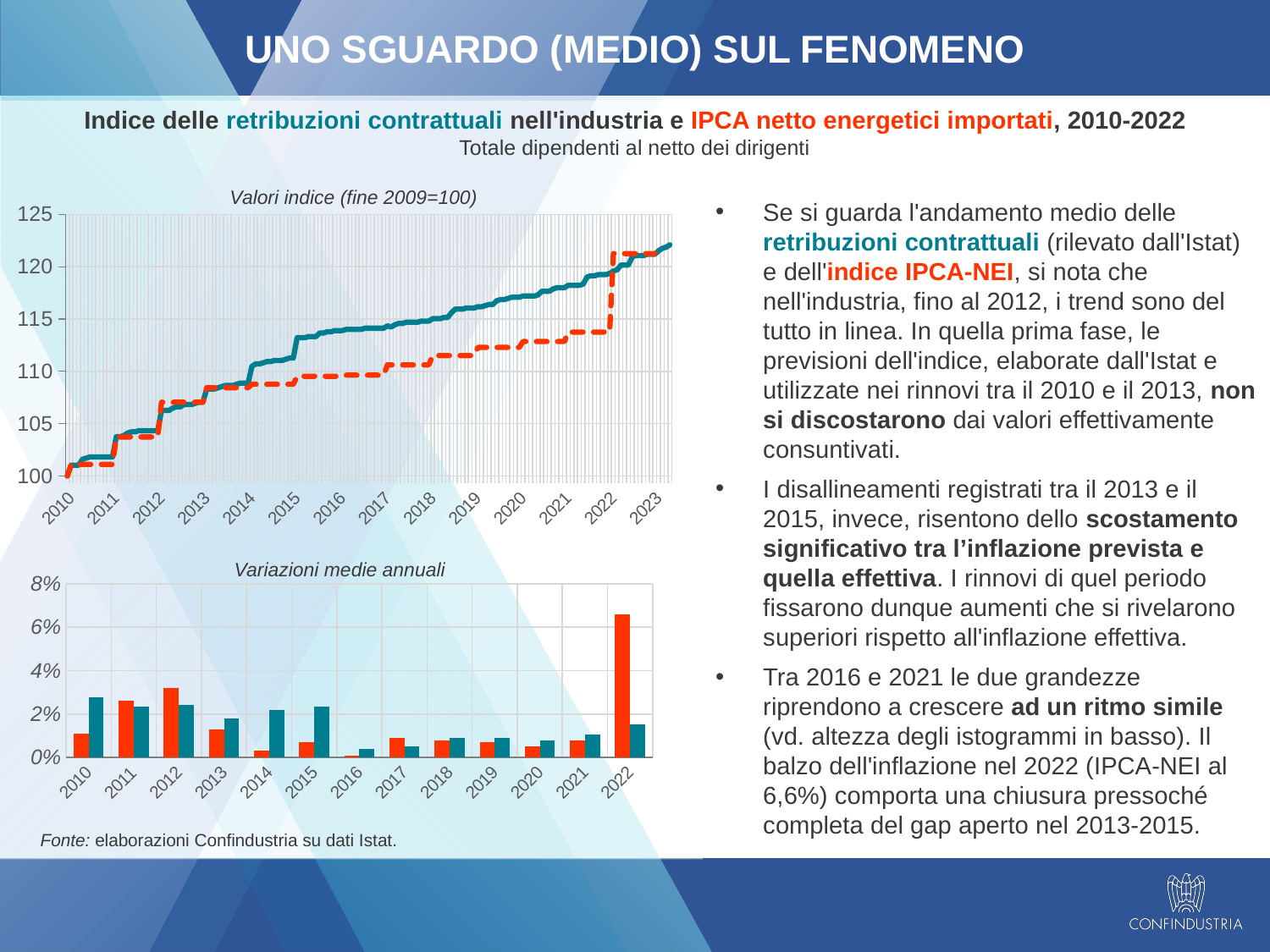

Uno sguardo (medio) sul fenomeno
Indice delle retribuzioni contrattuali nell'industria e IPCA netto energetici importati, 2010-2022
Totale dipendenti al netto dei dirigenti

### Chart

| Category | Retribuzioni contrattuali Industria | IPCA-NEI |
|---|---|---|
|  | 100.0 | 100.0 |
| 2010 | 101.02505694760822 | 101.1 |
|  | 101.02505694760822 | 101.1 |
|  | 101.02505694760822 | 101.1 |
|  | 101.59453302961276 | 101.1 |
|  | 101.70842824601367 | 101.1 |
|  | 101.8223234624146 | 101.1 |
|  | 101.8223234624146 | 101.1 |
|  | 101.8223234624146 | 101.1 |
|  | 101.8223234624146 | 101.1 |
|  | 101.8223234624146 | 101.1 |
|  | 101.8223234624146 | 101.1 |
|  | 101.8223234624146 | 101.1 |
| 2011 | 103.75854214123007 | 103.7286 |
|  | 103.75854214123007 | 103.7286 |
|  | 103.87243735763099 | 103.7286 |
|  | 104.10022779043283 | 103.7286 |
|  | 104.21412300683373 | 103.7286 |
|  | 104.21412300683373 | 103.7286 |
|  | 104.32801822323464 | 103.7286 |
|  | 104.32801822323464 | 103.7286 |
|  | 104.32801822323464 | 103.7286 |
|  | 104.32801822323464 | 103.7286 |
|  | 104.32801822323464 | 103.7286 |
|  | 104.32801822323464 | 103.7286 |
| 2012 | 106.26423690205011 | 107.0479152 |
|  | 106.26423690205011 | 107.0479152 |
|  | 106.26423690205011 | 107.0479152 |
|  | 106.49202733485194 | 107.0479152 |
|  | 106.60592255125285 | 107.0479152 |
|  | 106.60592255125285 | 107.0479152 |
|  | 106.83371298405466 | 107.0479152 |
|  | 106.83371298405466 | 107.0479152 |
|  | 106.83371298405466 | 107.0479152 |
|  | 106.94760820045559 | 107.0479152 |
|  | 107.0615034168565 | 107.0479152 |
|  | 107.0615034168565 | 107.0479152 |
| 2013 | 108.3143507972665 | 108.43953809759999 |
|  | 108.3143507972665 | 108.43953809759999 |
|  | 108.3143507972665 | 108.43953809759999 |
|  | 108.42824601366743 | 108.43953809759999 |
|  | 108.54214123006834 | 108.43953809759999 |
|  | 108.65603644646926 | 108.43953809759999 |
|  | 108.65603644646926 | 108.43953809759999 |
|  | 108.65603644646926 | 108.43953809759999 |
|  | 108.76993166287016 | 108.43953809759999 |
|  | 108.88382687927107 | 108.43953809759999 |
|  | 108.88382687927107 | 108.43953809759999 |
|  | 108.88382687927107 | 108.43953809759999 |
| 2014 | 110.47835990888385 | 108.76485671189278 |
|  | 110.70615034168566 | 108.76485671189278 |
|  | 110.70615034168566 | 108.76485671189278 |
|  | 110.82004555808655 | 108.76485671189278 |
|  | 110.93394077448748 | 108.76485671189278 |
|  | 110.93394077448748 | 108.76485671189278 |
|  | 111.04783599088839 | 108.76485671189278 |
|  | 111.04783599088839 | 108.76485671189278 |
|  | 111.04783599088839 | 108.76485671189278 |
|  | 111.1617312072893 | 108.76485671189278 |
|  | 111.27562642369023 | 108.76485671189278 |
|  | 111.27562642369023 | 108.76485671189278 |
| 2015 | 113.2118451025057 | 109.52621070887601 |
|  | 113.2118451025057 | 109.52621070887601 |
|  | 113.2118451025057 | 109.52621070887601 |
|  | 113.32574031890661 | 109.52621070887601 |
|  | 113.32574031890661 | 109.52621070887601 |
|  | 113.32574031890661 | 109.52621070887601 |
|  | 113.66742596810934 | 109.52621070887601 |
|  | 113.66742596810934 | 109.52621070887601 |
|  | 113.78132118451025 | 109.52621070887601 |
|  | 113.78132118451025 | 109.52621070887601 |
|  | 113.89521640091115 | 109.52621070887601 |
|  | 113.89521640091115 | 109.52621070887601 |
| 2016 | 113.89521640091115 | 109.63573691958487 |
|  | 114.00911161731206 | 109.63573691958487 |
|  | 114.00911161731206 | 109.63573691958487 |
|  | 114.00911161731206 | 109.63573691958487 |
|  | 114.00911161731206 | 109.63573691958487 |
|  | 114.00911161731206 | 109.63573691958487 |
|  | 114.12300683371299 | 109.63573691958487 |
|  | 114.12300683371299 | 109.63573691958487 |
|  | 114.12300683371299 | 109.63573691958487 |
|  | 114.12300683371299 | 109.63573691958487 |
|  | 114.12300683371299 | 109.63573691958487 |
|  | 114.12300683371299 | 109.63573691958487 |
| 2017 | 114.35079726651483 | 110.62245855186113 |
|  | 114.2369020501139 | 110.62245855186113 |
|  | 114.46469248291574 | 110.62245855186113 |
|  | 114.57858769931664 | 110.62245855186113 |
|  | 114.57858769931664 | 110.62245855186113 |
|  | 114.69248291571755 | 110.62245855186113 |
|  | 114.69248291571755 | 110.62245855186113 |
|  | 114.69248291571755 | 110.62245855186113 |
|  | 114.69248291571755 | 110.62245855186113 |
|  | 114.80637813211845 | 110.62245855186113 |
|  | 114.80637813211845 | 110.62245855186113 |
|  | 114.80637813211845 | 110.62245855186113 |
| 2018 | 115.03416856492028 | 111.50743822027601 |
|  | 115.03416856492028 | 111.50743822027601 |
|  | 115.03416856492028 | 111.50743822027601 |
|  | 115.14806378132118 | 111.50743822027601 |
|  | 115.14806378132118 | 111.50743822027601 |
|  | 115.60364464692483 | 111.50743822027601 |
|  | 115.94533029612757 | 111.50743822027601 |
|  | 115.94533029612757 | 111.50743822027601 |
|  | 115.94533029612757 | 111.50743822027601 |
|  | 116.05922551252847 | 111.50743822027601 |
|  | 116.05922551252847 | 111.50743822027601 |
|  | 116.05922551252847 | 111.50743822027601 |
| 2019 | 116.17312072892938 | 112.28799028781793 |
|  | 116.17312072892938 | 112.28799028781793 |
|  | 116.28701594533028 | 112.28799028781793 |
|  | 116.40091116173122 | 112.28799028781793 |
|  | 116.40091116173122 | 112.28799028781793 |
|  | 116.74259681093395 | 112.28799028781793 |
|  | 116.85649202733485 | 112.28799028781793 |
|  | 116.85649202733485 | 112.28799028781793 |
|  | 116.97038724373576 | 112.28799028781793 |
|  | 117.08428246013666 | 112.28799028781793 |
|  | 117.08428246013666 | 112.28799028781793 |
|  | 117.08428246013666 | 112.28799028781793 |
| 2020 | 117.1981776765376 | 112.84943023925702 |
|  | 117.1981776765376 | 112.84943023925702 |
|  | 117.1981776765376 | 112.84943023925702 |
|  | 117.1981776765376 | 112.84943023925702 |
|  | 117.3120728929385 | 112.84943023925702 |
|  | 117.65375854214125 | 112.84943023925702 |
|  | 117.65375854214125 | 112.84943023925702 |
|  | 117.65375854214125 | 112.84943023925702 |
|  | 117.88154897494306 | 112.84943023925702 |
|  | 117.99544419134395 | 112.84943023925702 |
|  | 117.99544419134395 | 112.84943023925702 |
|  | 117.99544419134395 | 112.84943023925702 |
| 2021 | 118.22323462414579 | 113.75222568117107 |
|  | 118.22323462414579 | 113.75222568117107 |
|  | 118.22323462414579 | 113.75222568117107 |
|  | 118.22323462414579 | 113.75222568117107 |
|  | 118.33712984054672 | 113.75222568117107 |
|  | 119.02050113895217 | 113.75222568117107 |
|  | 119.13439635535308 | 113.75222568117107 |
|  | 119.13439635535308 | 113.75222568117107 |
|  | 119.24829157175398 | 113.75222568117107 |
|  | 119.24829157175398 | 113.75222568117107 |
|  | 119.24829157175398 | 113.75222568117107 |
|  | 119.36218678815489 | 113.75222568117107 |
| 2022 | 119.58997722095673 | 121.25987257612837 |
|  | 119.70387243735763 | 121.25987257612837 |
|  | 120.15945330296127 | 121.25987257612837 |
|  | 120.15945330296127 | 121.25987257612837 |
|  | 120.15945330296127 | 121.25987257612837 |
|  | 120.95671981776765 | 121.25987257612837 |
|  | 121.07061503416855 | 121.25987257612837 |
|  | 121.07061503416855 | 121.25987257612837 |
|  | 121.07061503416855 | 121.25987257612837 |
|  | 121.18451025056949 | 121.25987257612837 |
|  | 121.18451025056949 | 121.25987257612837 |
|  | 121.18451025056949 | 121.25987257612837 |
| 2023 | 121.52619589977223 | None |
Valori indice (fine 2009=100)
Se si guarda l'andamento medio delle retribuzioni contrattuali (rilevato dall'Istat) e dell'indice IPCA-NEI, si nota che nell'industria, fino al 2012, i trend sono del tutto in linea. In quella prima fase, le previsioni dell'indice, elaborate dall'Istat e utilizzate nei rinnovi tra il 2010 e il 2013, non si discostarono dai valori effettivamente consuntivati.
I disallineamenti registrati tra il 2013 e il 2015, invece, risentono dello scostamento significativo tra l’inflazione prevista e quella effettiva. I rinnovi di quel periodo fissarono dunque aumenti che si rivelarono superiori rispetto all'inflazione effettiva.
Tra 2016 e 2021 le due grandezze riprendono a crescere ad un ritmo simile (vd. altezza degli istogrammi in basso). Il balzo dell'inflazione nel 2022 (IPCA-NEI al 6,6%) comporta una chiusura pressoché completa del gap aperto nel 2013-2015.
Variazioni medie annuali

### Chart

| Category |  |  |
|---|---|---|
| 2010 | 0.011 | 0.027617951668584384 |
| 2011 | 0.026000000000000002 | 0.023516237402015694 |
| 2012 | 0.032 | 0.024070021881837933 |
| 2013 | 0.013000000000000001 | 0.018162393162393098 |
| 2014 | 0.003 | 0.022035676810073568 |
| 2015 | 0.007000000000000001 | 0.02361396303901442 |
| 2016 | 0.001 | 0.004012036108324901 |
| 2017 | 0.009 | 0.004995004995004937 |
| 2018 | 0.008 | 0.008946322067594492 |
| 2019 | 0.007000000000000001 | 0.00886699507389177 |
| 2020 | 0.005 | 0.0078125 |
| 2021 | 0.008 | 0.01065891472868219 |
| 2022 | 0.066 | 0.015340364333652934 |
Fonte: elaborazioni Confindustria su dati Istat.
14